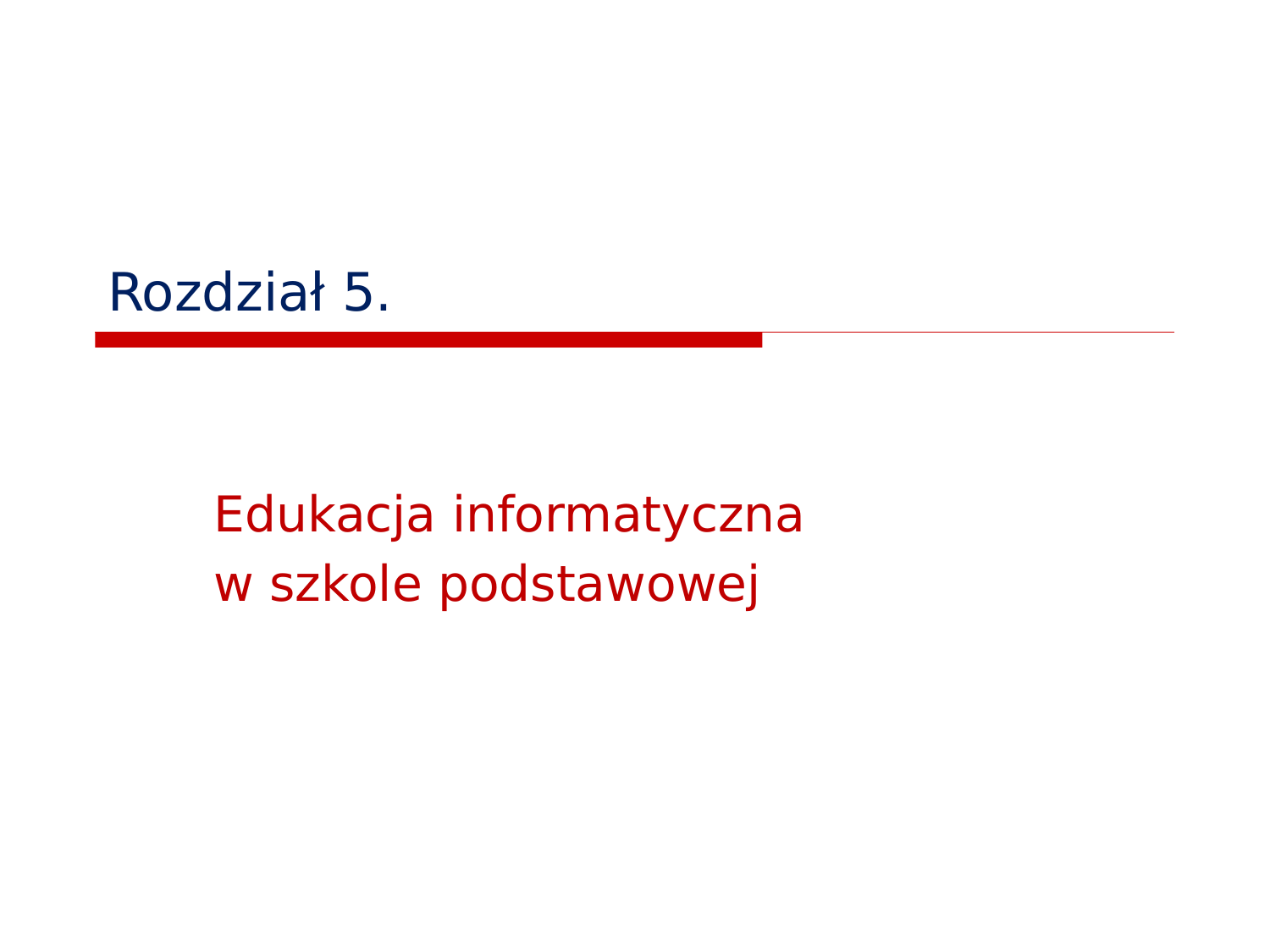

# Rozdział 5.
Edukacja informatyczna
w szkole podstawowej